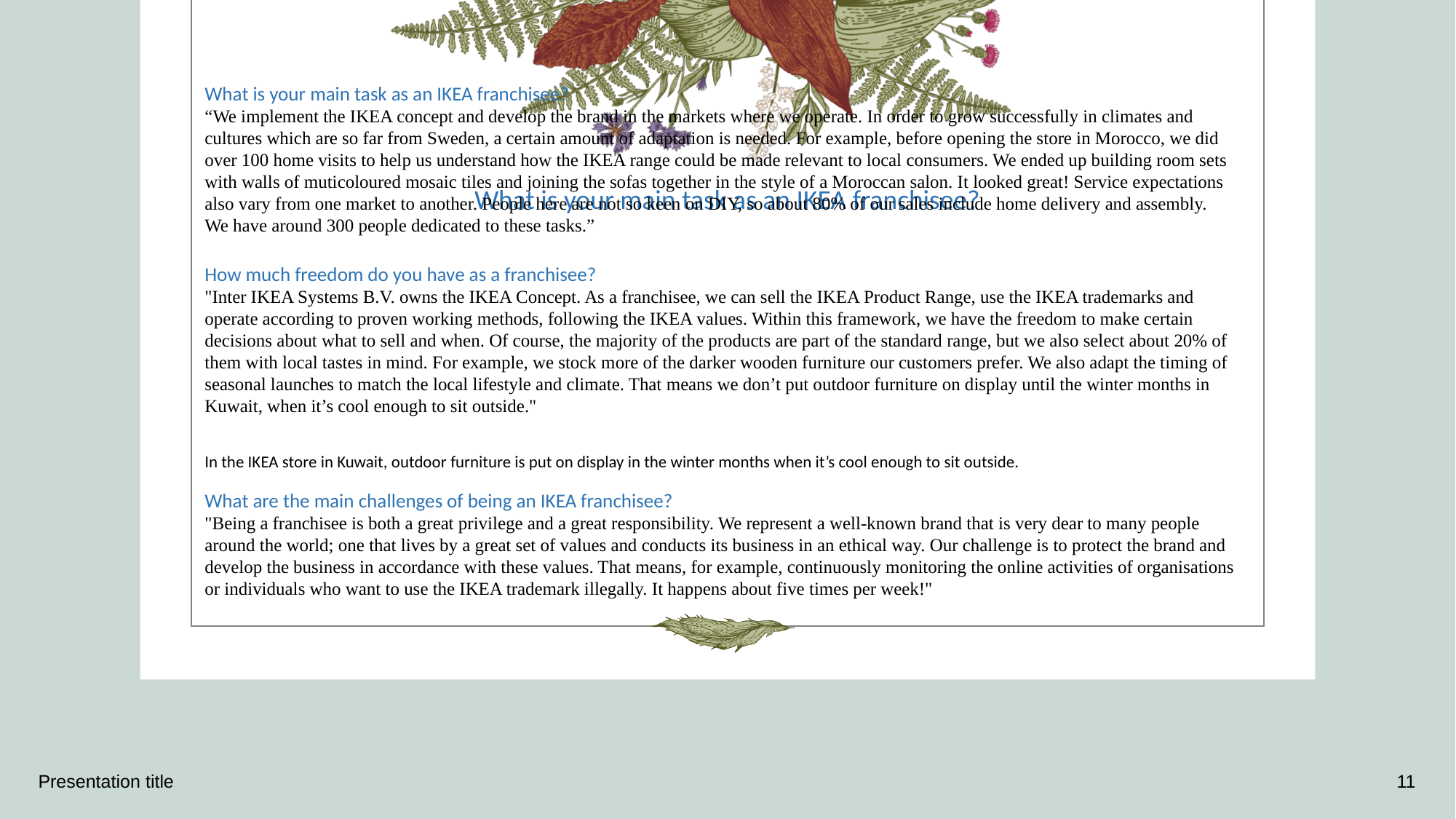

What is your main task as an IKEA franchisee?
“We implement the IKEA concept and develop the brand in the markets where we operate. In order to grow successfully in climates and cultures which are so far from Sweden, a certain amount of adaptation is needed. For example, before opening the store in Morocco, we did over 100 home visits to help us understand how the IKEA range could be made relevant to local consumers. We ended up building room sets with walls of muticoloured mosaic tiles and joining the sofas together in the style of a Moroccan salon. It looked great! Service expectations also vary from one market to another. People here are not so keen on DIY, so about 80% of our sales include home delivery and assembly. We have around 300 people dedicated to these tasks.”

How much freedom do you have as a franchisee?
"Inter IKEA Systems B.V. owns the IKEA Concept. As a franchisee, we can sell the IKEA Product Range, use the IKEA trademarks and operate according to proven working methods, following the IKEA values. Within this framework, we have the freedom to make certain decisions about what to sell and when. Of course, the majority of the products are part of the standard range, but we also select about 20% of them with local tastes in mind. For example, we stock more of the darker wooden furniture our customers prefer. We also adapt the timing of seasonal launches to match the local lifestyle and climate. That means we don’t put outdoor furniture on display until the winter months in Kuwait, when it’s cool enough to sit outside."

In the IKEA store in Kuwait, outdoor furniture is put on display in the winter months when it’s cool enough to sit outside.
What are the main challenges of being an IKEA franchisee?
"Being a franchisee is both a great privilege and a great responsibility. We represent a well-known brand that is very dear to many people around the world; one that lives by a great set of values and conducts its business in an ethical way. Our challenge is to protect the brand and develop the business in accordance with these values. That means, for example, continuously monitoring the online activities of organisations or individuals who want to use the IKEA trademark illegally. It happens about five times per week!"
# What is your main task as an IKEA franchisee?
Presentation title
11